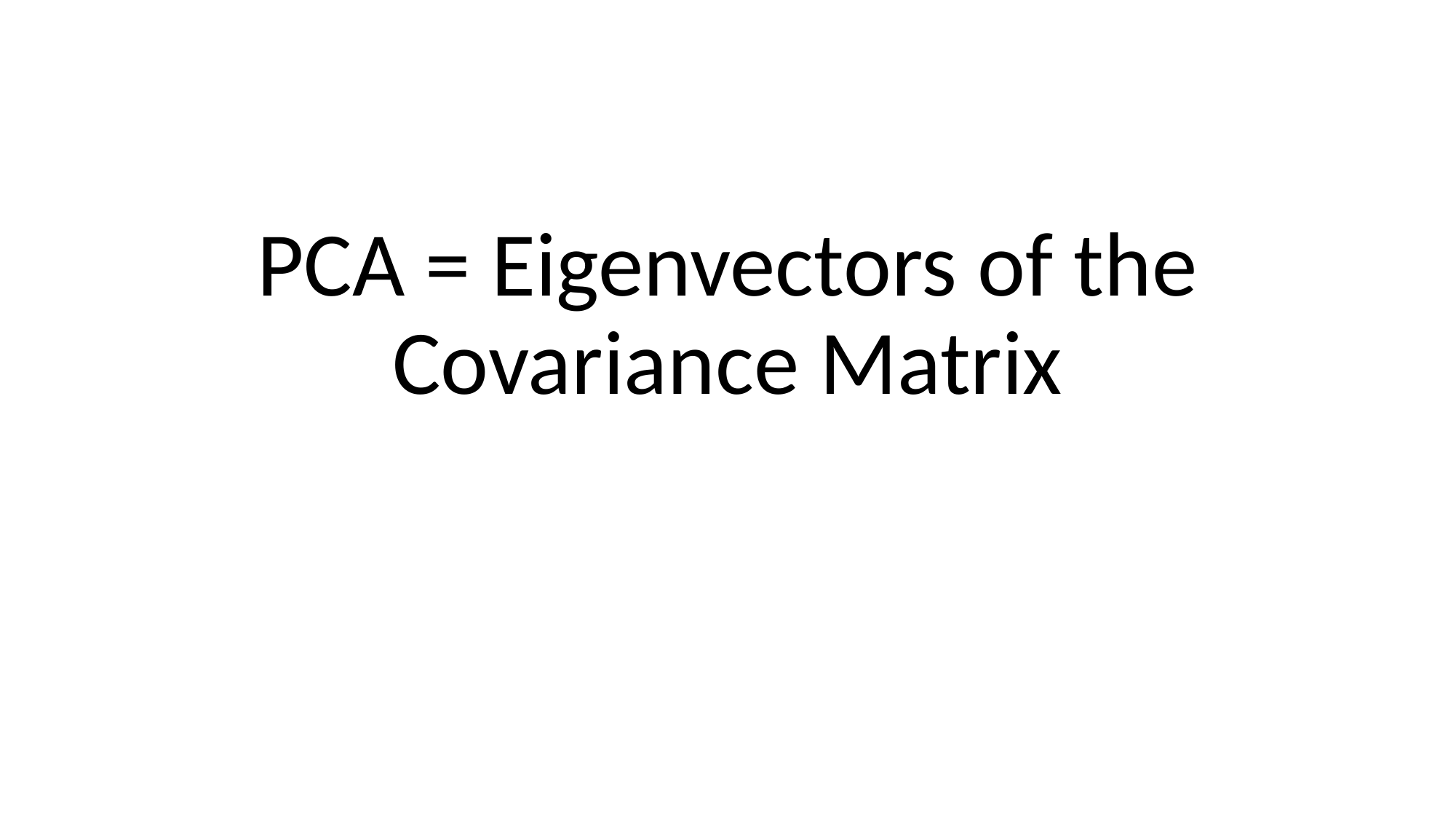

# PCA = Eigenvectors of the Covariance Matrix